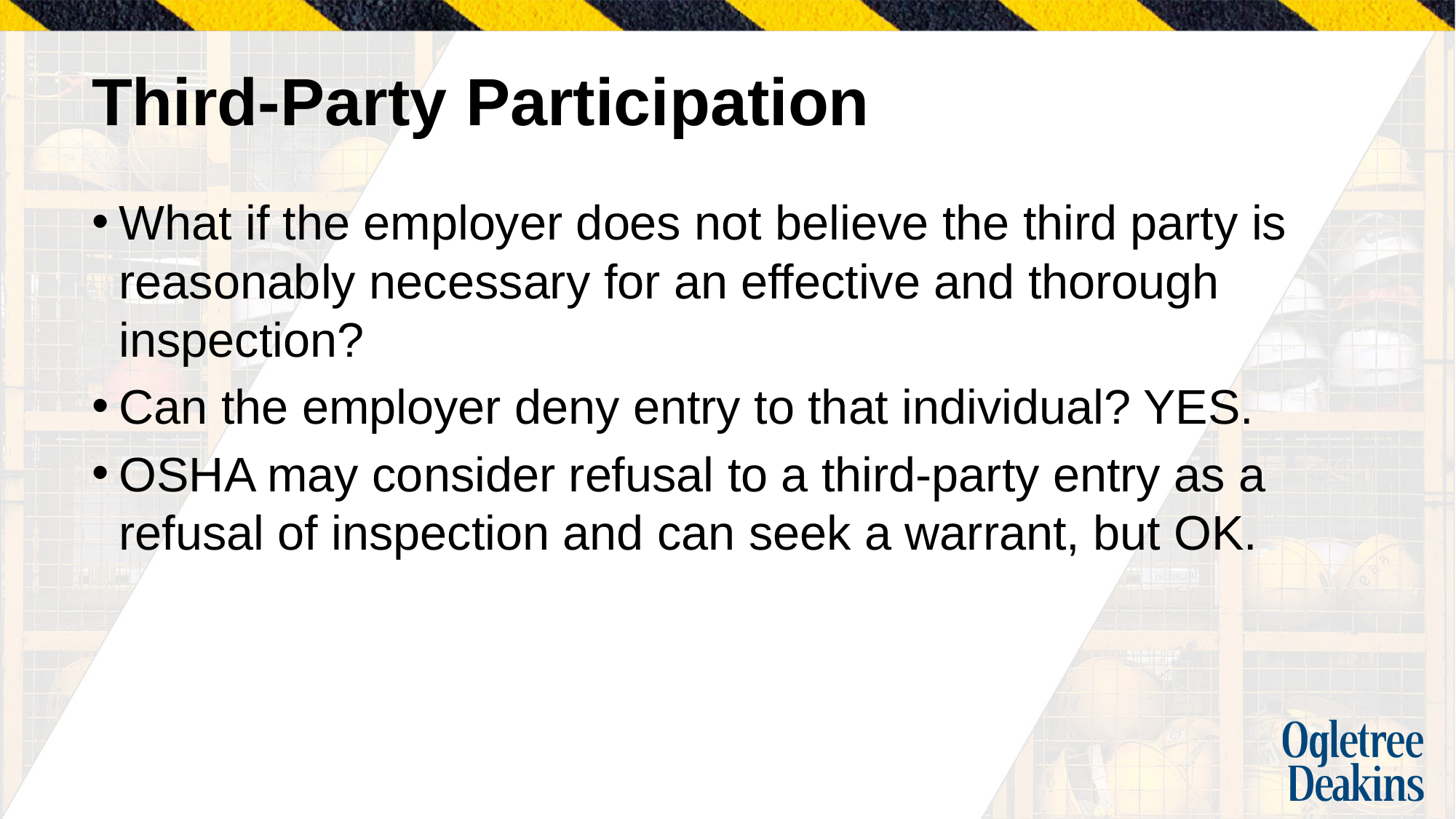

# Third-Party Participation
What if the employer does not believe the third party is reasonably necessary for an effective and thorough inspection?
Can the employer deny entry to that individual? YES.
OSHA may consider refusal to a third-party entry as a refusal of inspection and can seek a warrant, but OK.